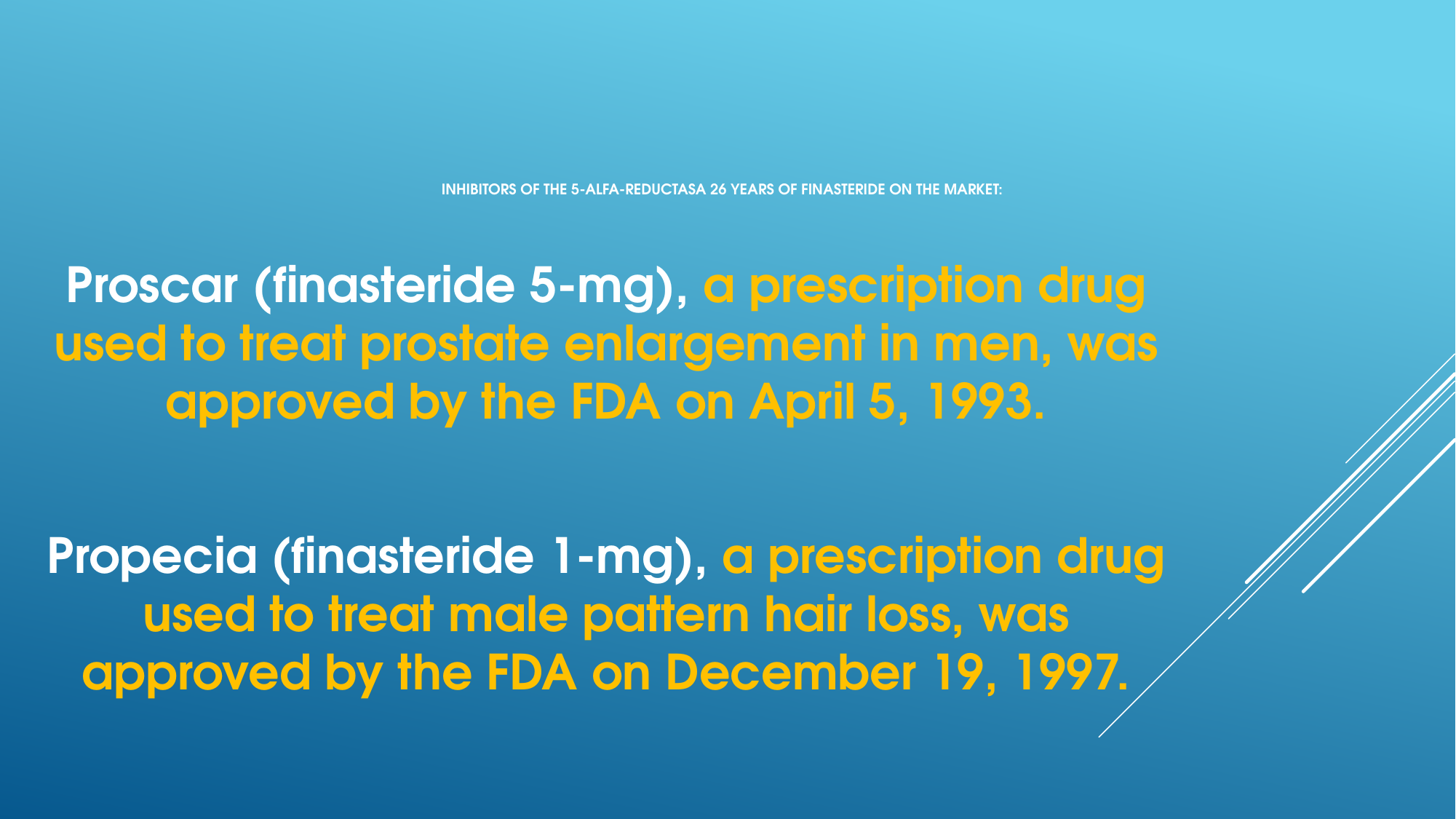

# INHIBITORS OF THE 5-ALFA-REDUCTASA 26 years of finasteride on the market:

Proscar (finasteride 5-mg), a prescription drug used to treat prostate enlargement in men, was approved by the FDA on April 5, 1993.

Propecia (finasteride 1-mg), a prescription drug used to treat male pattern hair loss, was approved by the FDA on December 19, 1997.